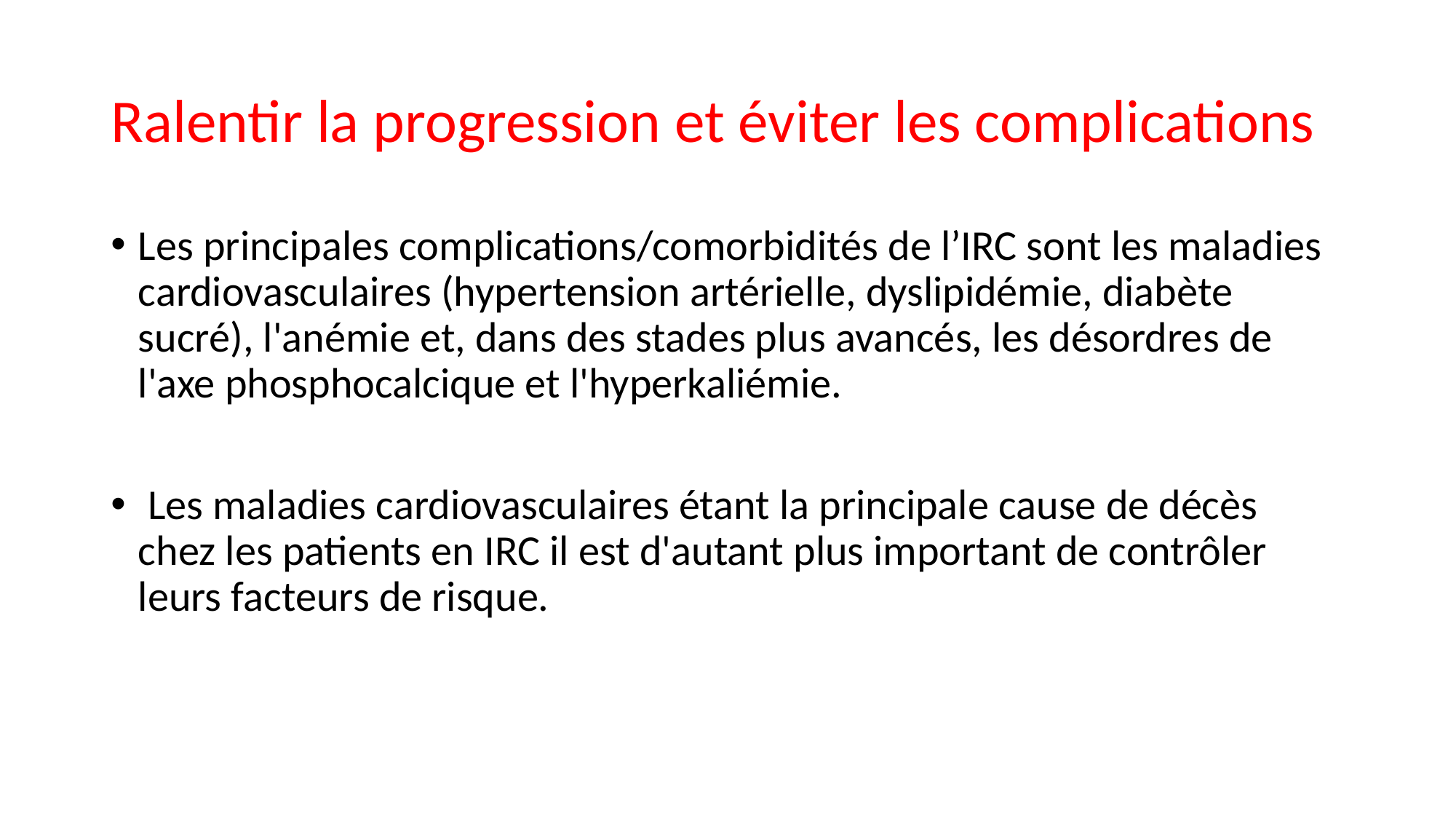

# Ralentir la progression et éviter les complications
Les principales complications/comorbidités de l’IRC sont les maladies cardiovasculaires (hypertension artérielle, dyslipidémie, diabète sucré), l'anémie et, dans des stades plus avancés, les désordres de l'axe phosphocalcique et l'hyperkaliémie.

 Les maladies cardiovasculaires étant la principale cause de décès chez les patients en IRC il est d'autant plus important de contrôler leurs facteurs de risque.